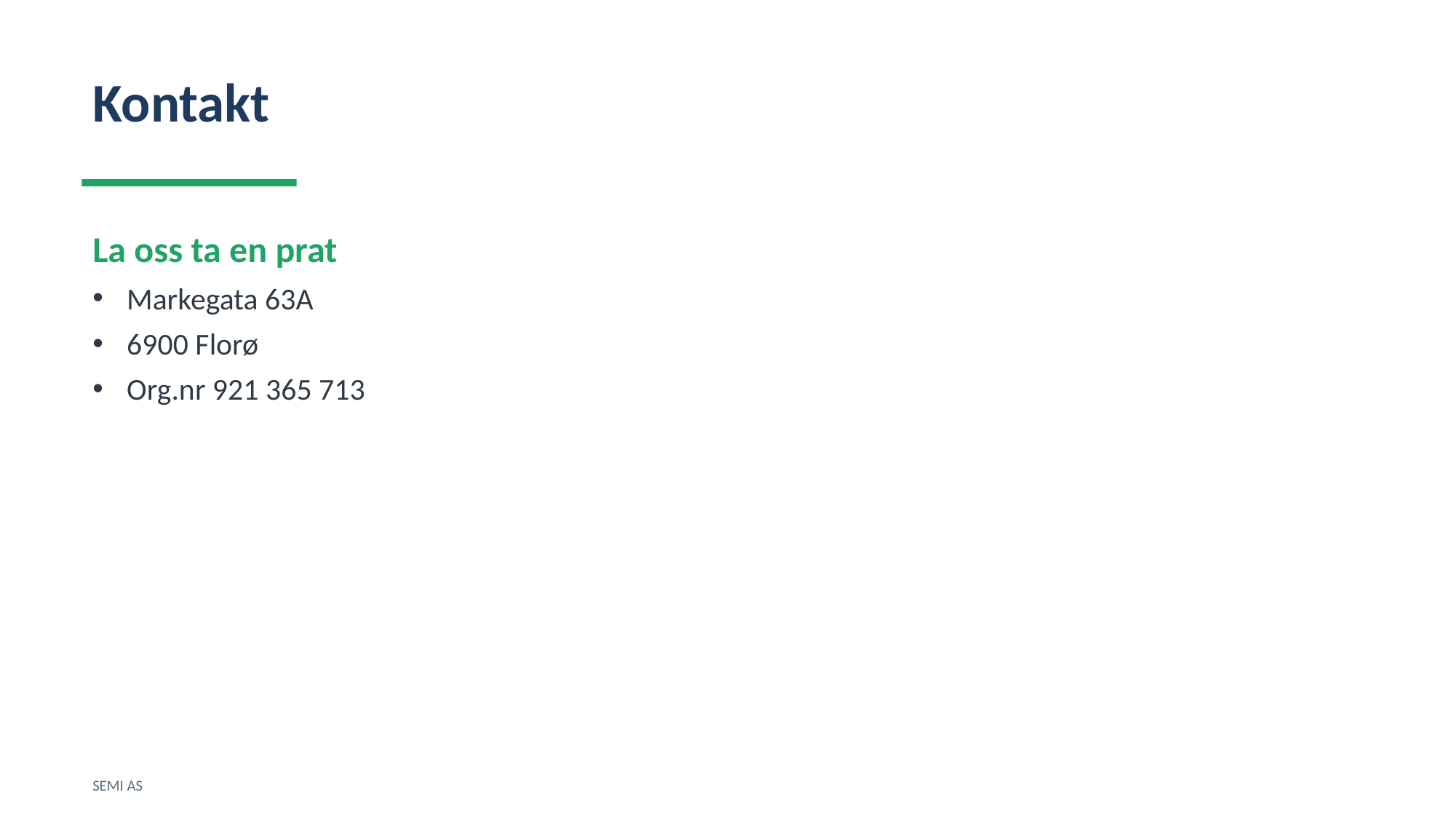

Kontakt

La oss ta en prat
Markegata 63A
6900 Florø
Org.nr 921 365 713
SEMI AS